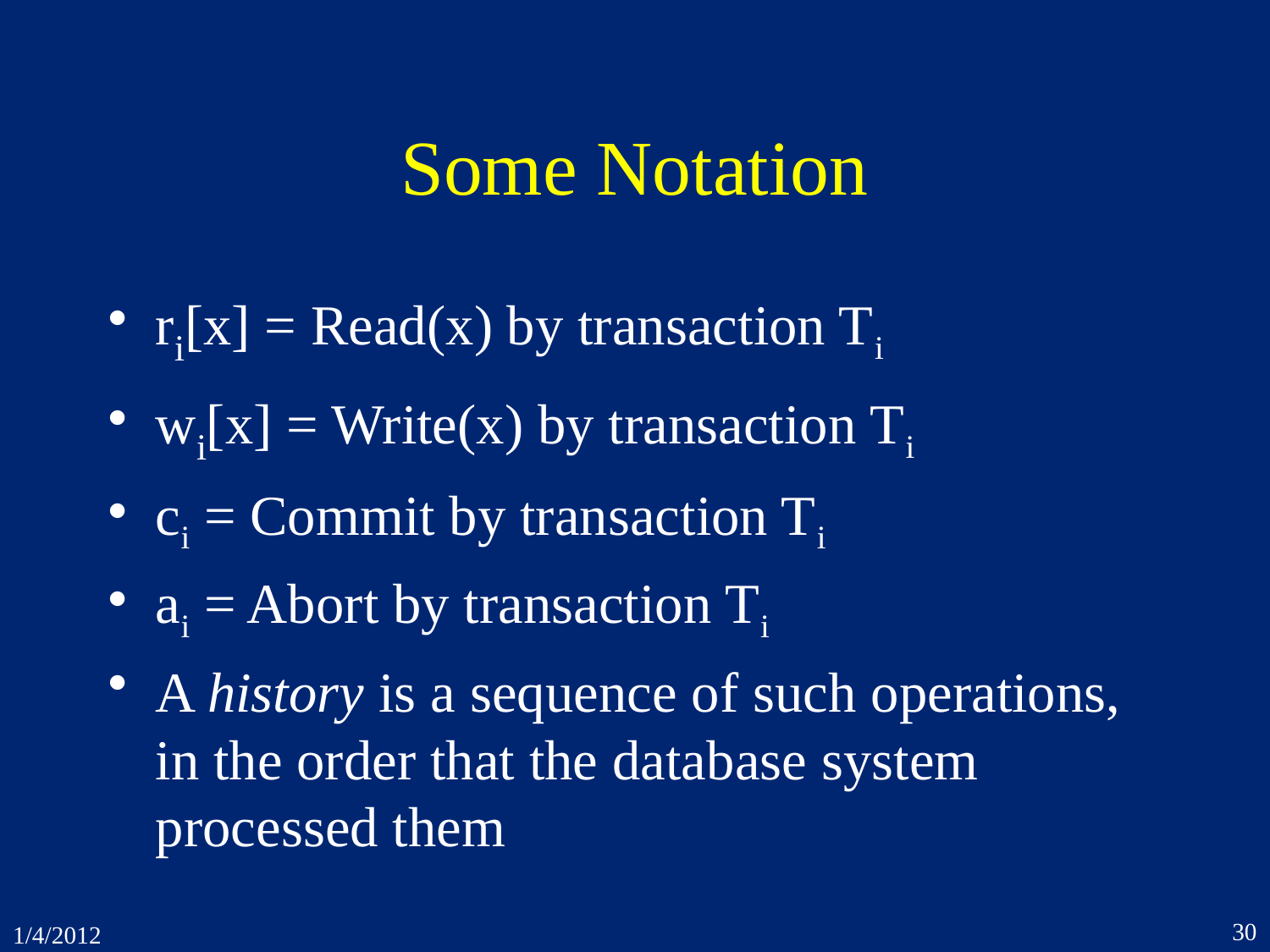

# Some Notation
ri[x] = Read(x) by transaction Ti
wi[x] = Write(x) by transaction Ti
ci = Commit by transaction Ti
ai = Abort by transaction Ti
A history is a sequence of such operations, in the order that the database system processed them
30
1/4/2012